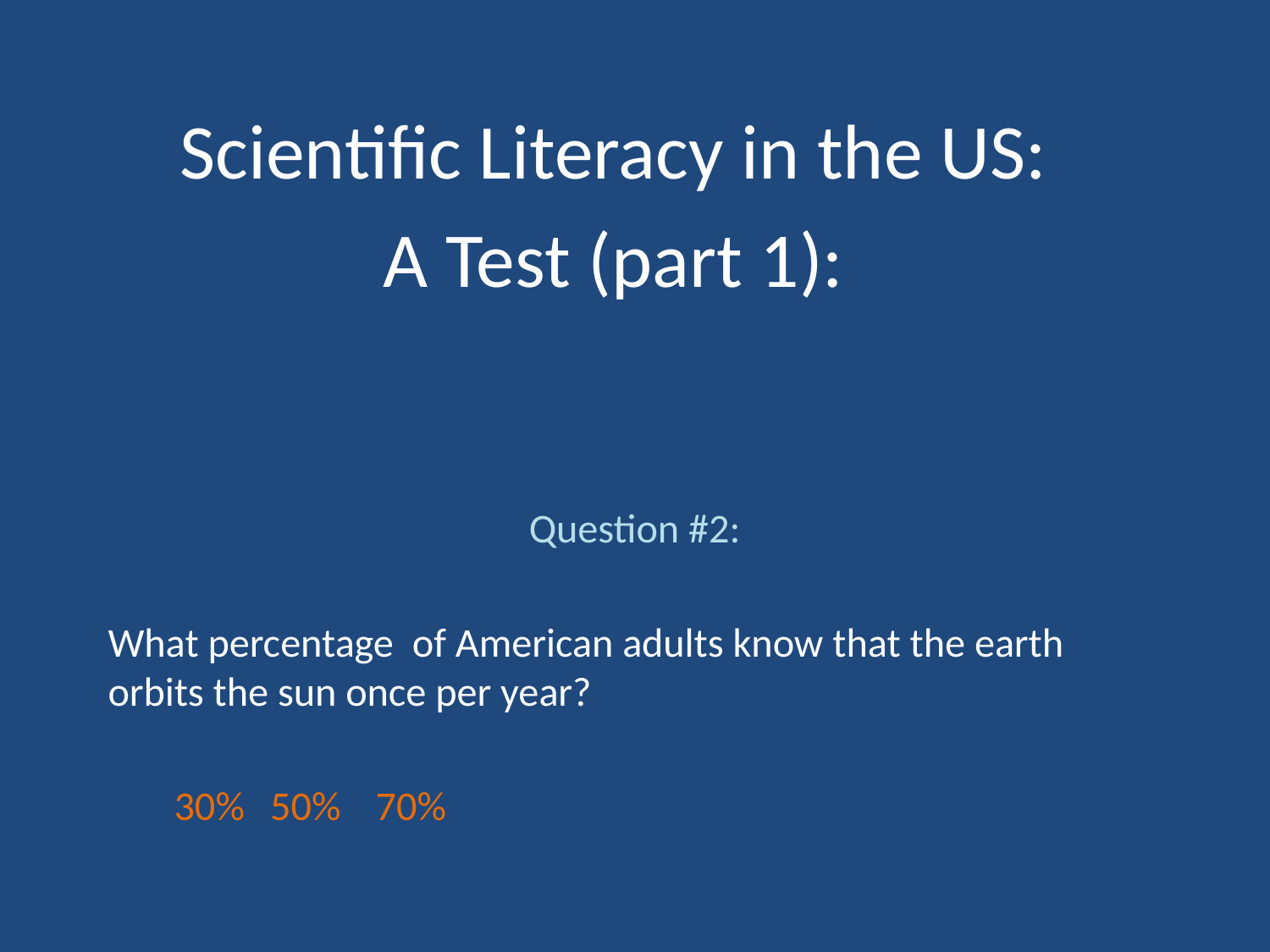

Scientific Literacy in the US:
A Test (part 1):

Question #2:

What percentage  of American adults know that the earth orbits the sun once per year?

		 30%			50%			70%